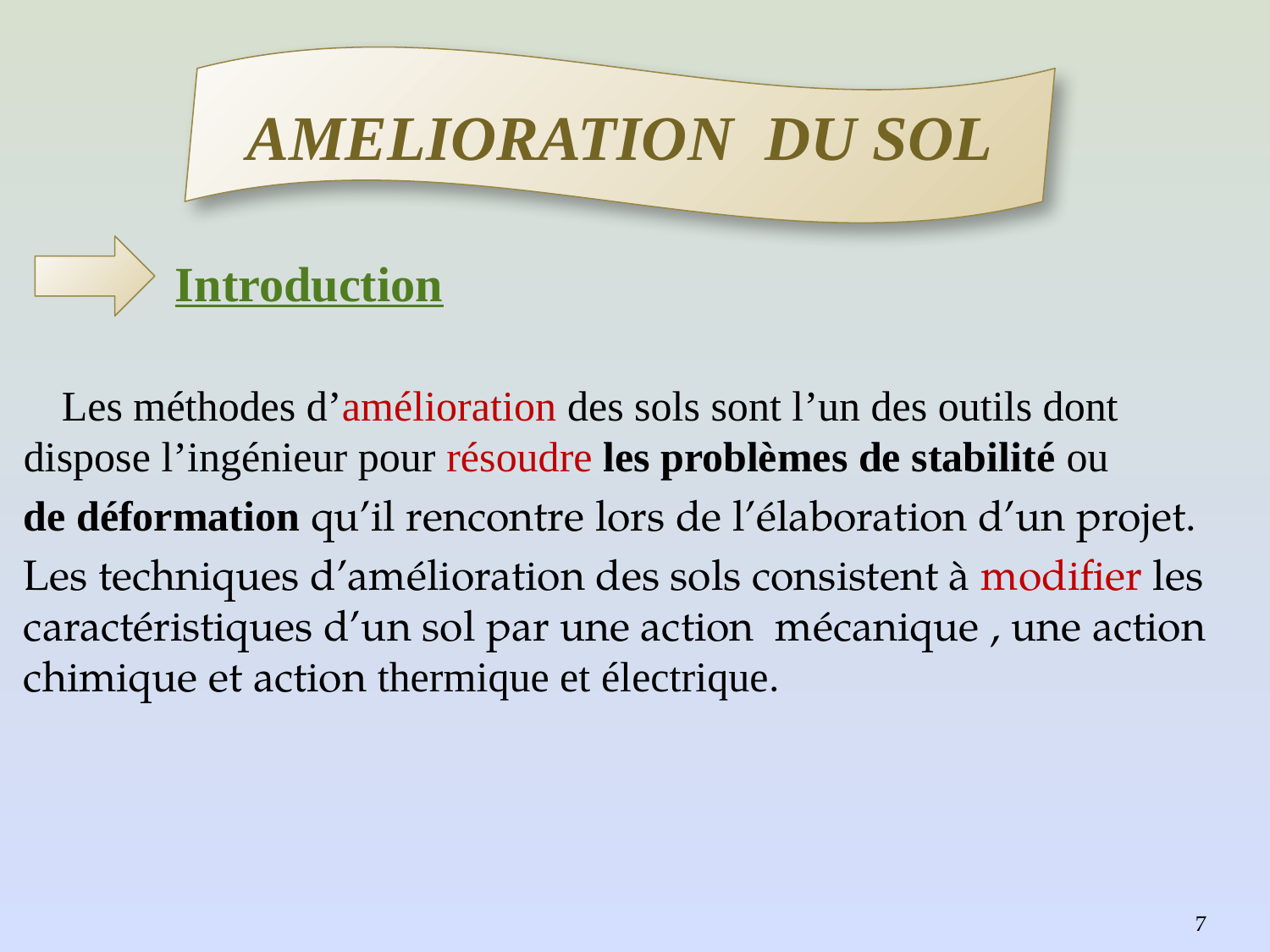

AMELIORATION  DU SOL

                 Introduction

         Les méthodes d’amélioration des sols sont l’un des outils dont dispose l’ingénieur pour résoudre les problèmes de stabilité ou
de déformation qu’il rencontre lors de l’élaboration d’un projet.
Les techniques d’amélioration des sols consistent à modifier les caractéristiques d’un sol par une action  mécanique , une action chimique et action thermique et électrique.
7